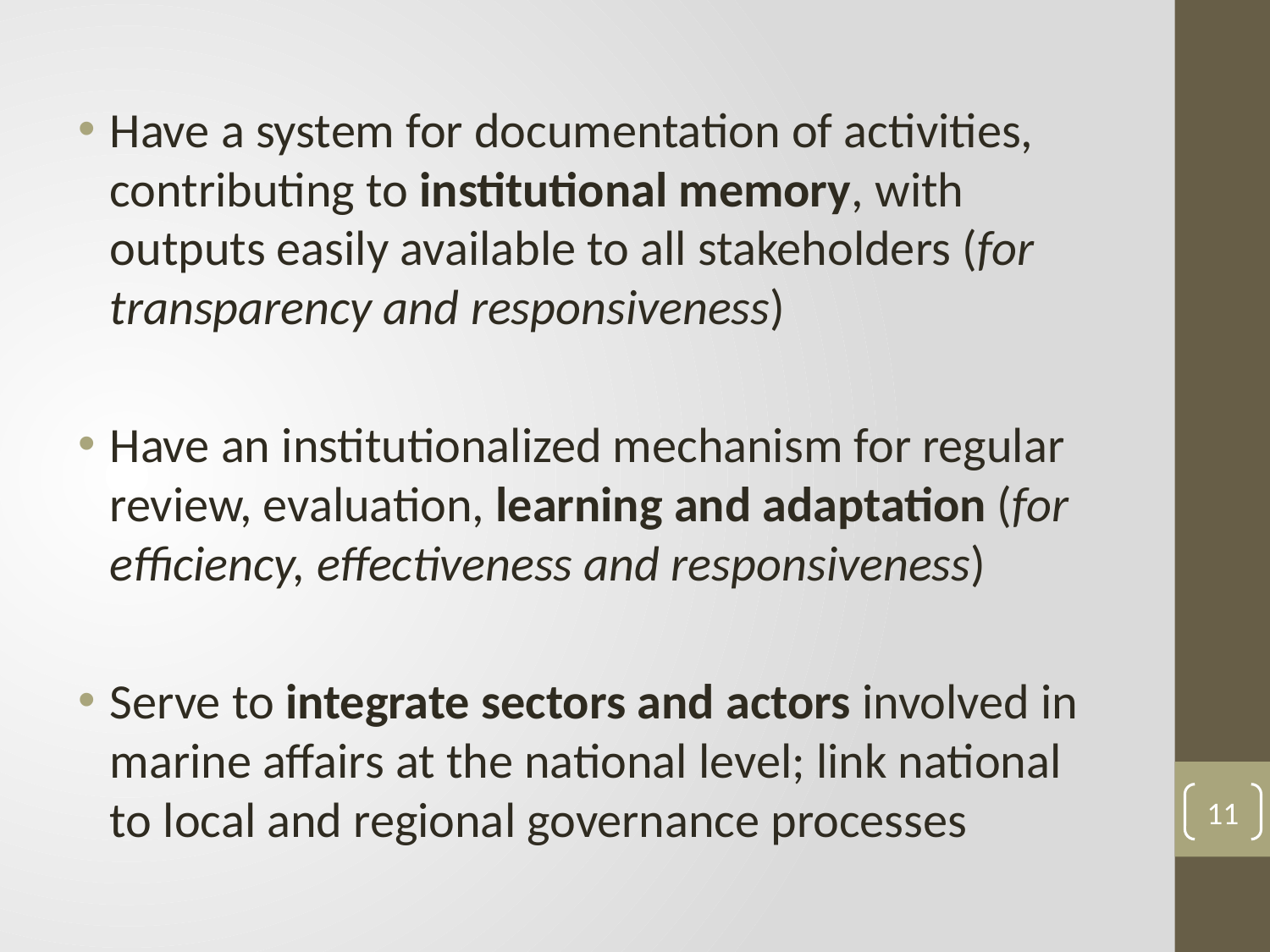

Have a system for documentation of activities, contributing to institutional memory, with outputs easily available to all stakeholders (for transparency and responsiveness)

Have an institutionalized mechanism for regular review, evaluation, learning and adaptation (for efficiency, effectiveness and responsiveness)

Serve to integrate sectors and actors involved in marine affairs at the national level; link national to local and regional governance processes

11